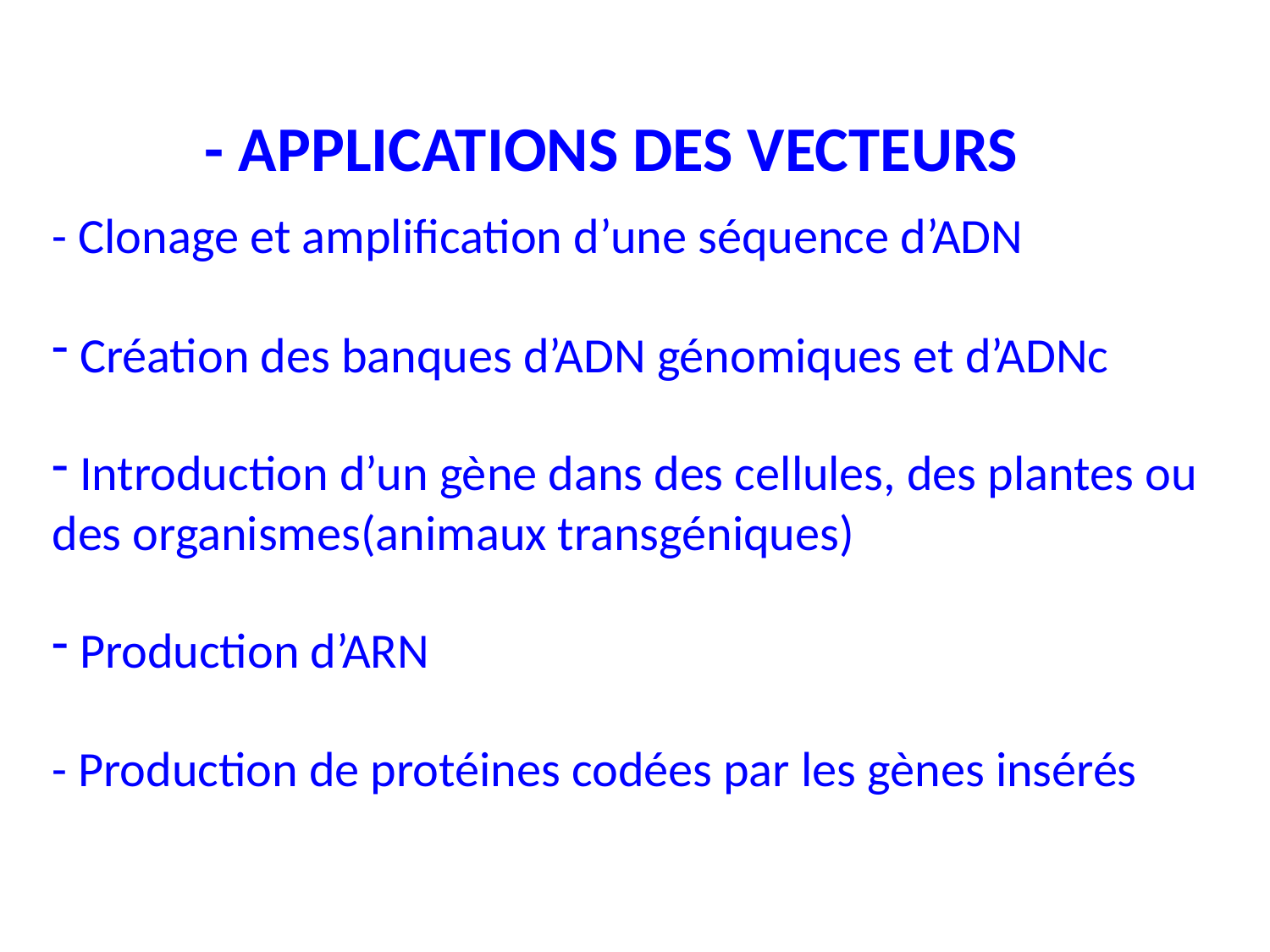

- APPLICATIONS DES VECTEURS
- Clonage et amplification d’une séquence d’ADN

 Création des banques d’ADN génomiques et d’ADNc

 Introduction d’un gène dans des cellules, des plantes ou  des organismes(animaux transgéniques)

 Production d’ARN

- Production de protéines codées par les gènes insérés